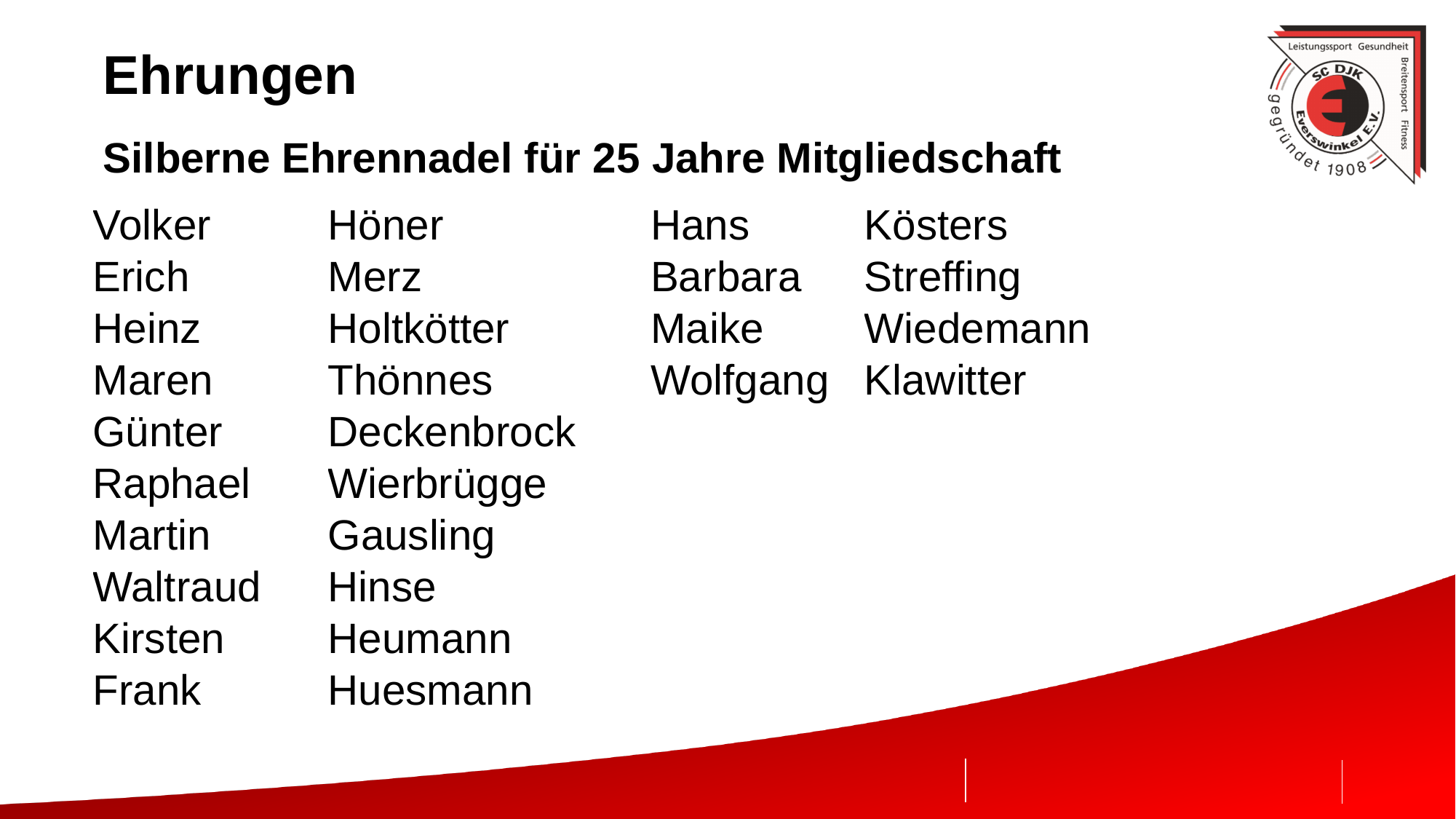

# Ehrungen
Silberne Ehrennadel für 25 Jahre Mitgliedschaft
| Volker | Höner |
| --- | --- |
| Erich | Merz |
| Heinz | Holtkötter |
| Maren | Thönnes |
| Günter | Deckenbrock |
| Raphael | Wierbrügge |
| Martin | Gausling |
| Waltraud | Hinse |
| Kirsten | Heumann |
| Frank | Huesmann |
| Hans | Kösters |
| --- | --- |
| Barbara | Streffing |
| Maike | Wiedemann |
| Wolfgang | Klawitter |
|  |  |